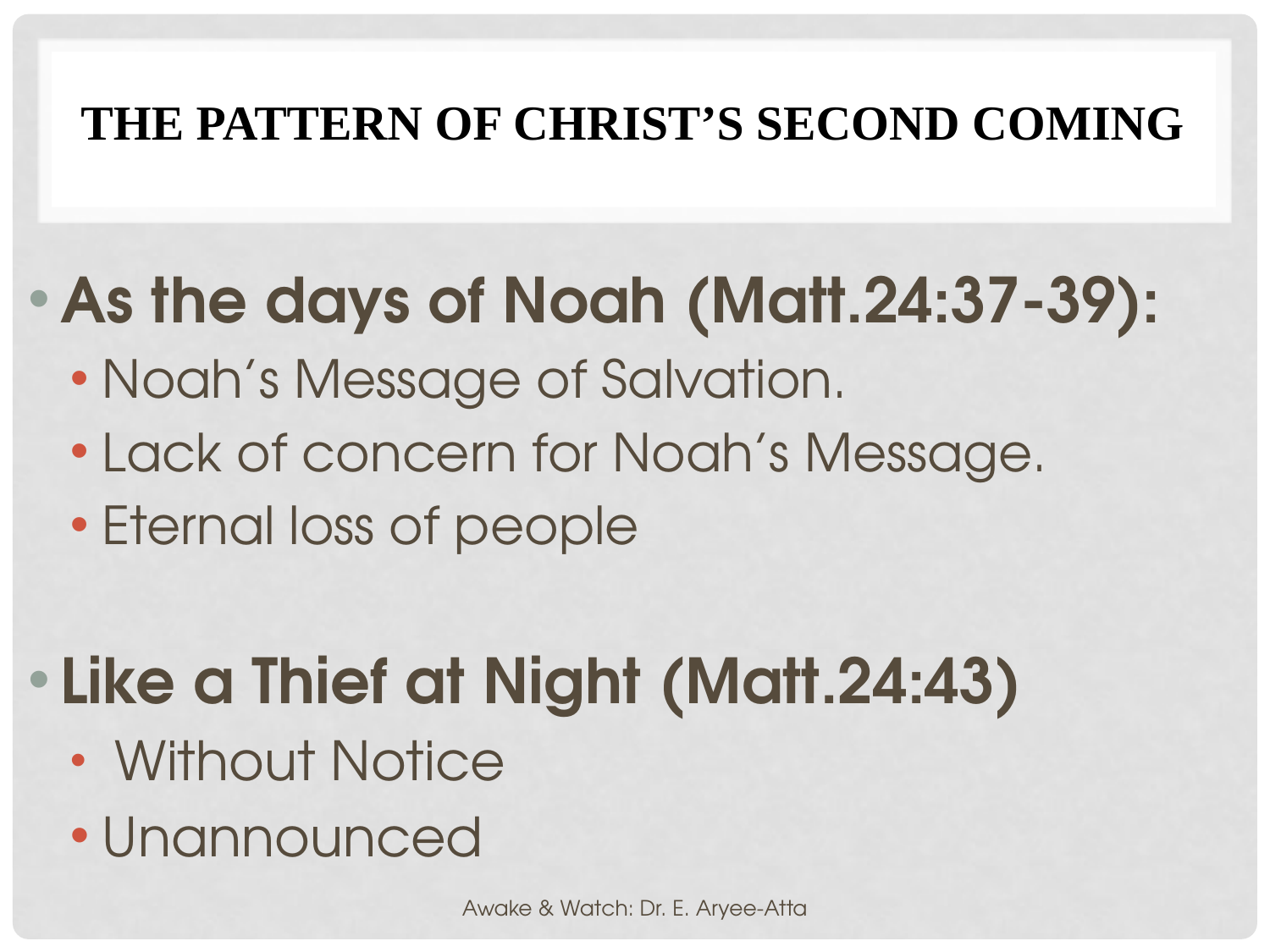

# THE PATTERN OF CHRIST’S SECOND COMING
As the days of Noah (Matt.24:37-39):
Noah’s Message of Salvation.
Lack of concern for Noah’s Message.
Eternal loss of people

Like a Thief at Night (Matt.24:43)
 Without Notice
Unannounced

Awake & Watch: Dr. E. Aryee-Atta